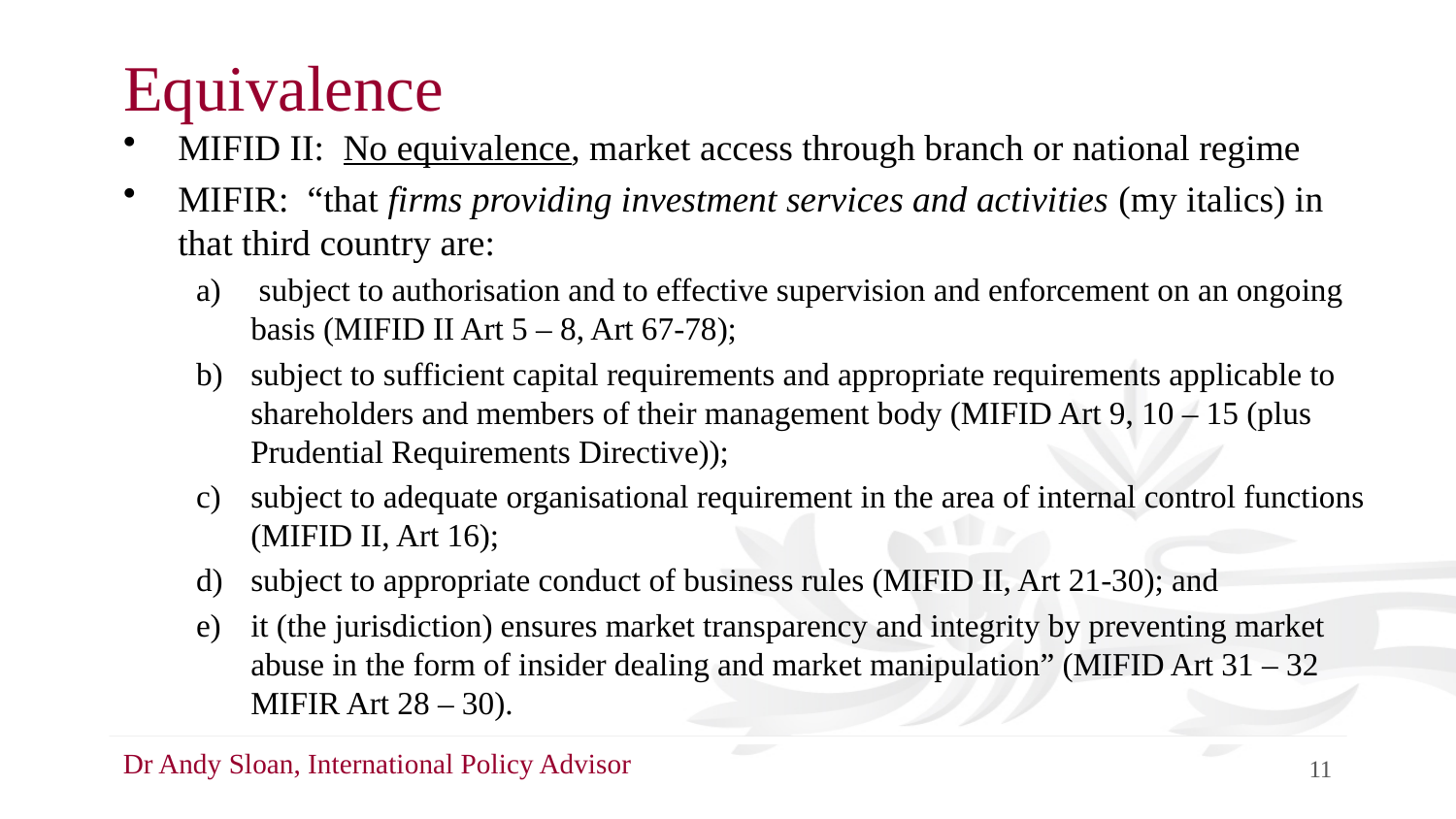

# Equivalence
MIFID II:  No equivalence, market access through branch or national regime
MIFIR:  “that firms providing investment services and activities (my italics) in that third country are:
 subject to authorisation and to effective supervision and enforcement on an ongoing basis (MIFID II Art 5 – 8, Art 67-78);
subject to sufficient capital requirements and appropriate requirements applicable to shareholders and members of their management body (MIFID Art 9, 10 – 15 (plus Prudential Requirements Directive));
subject to adequate organisational requirement in the area of internal control functions (MIFID II, Art 16);
subject to appropriate conduct of business rules (MIFID II, Art 21-30); and
it (the jurisdiction) ensures market transparency and integrity by preventing market abuse in the form of insider dealing and market manipulation” (MIFID Art 31 – 32 MIFIR Art 28 – 30).

Dr Andy Sloan, International Policy Advisor
11